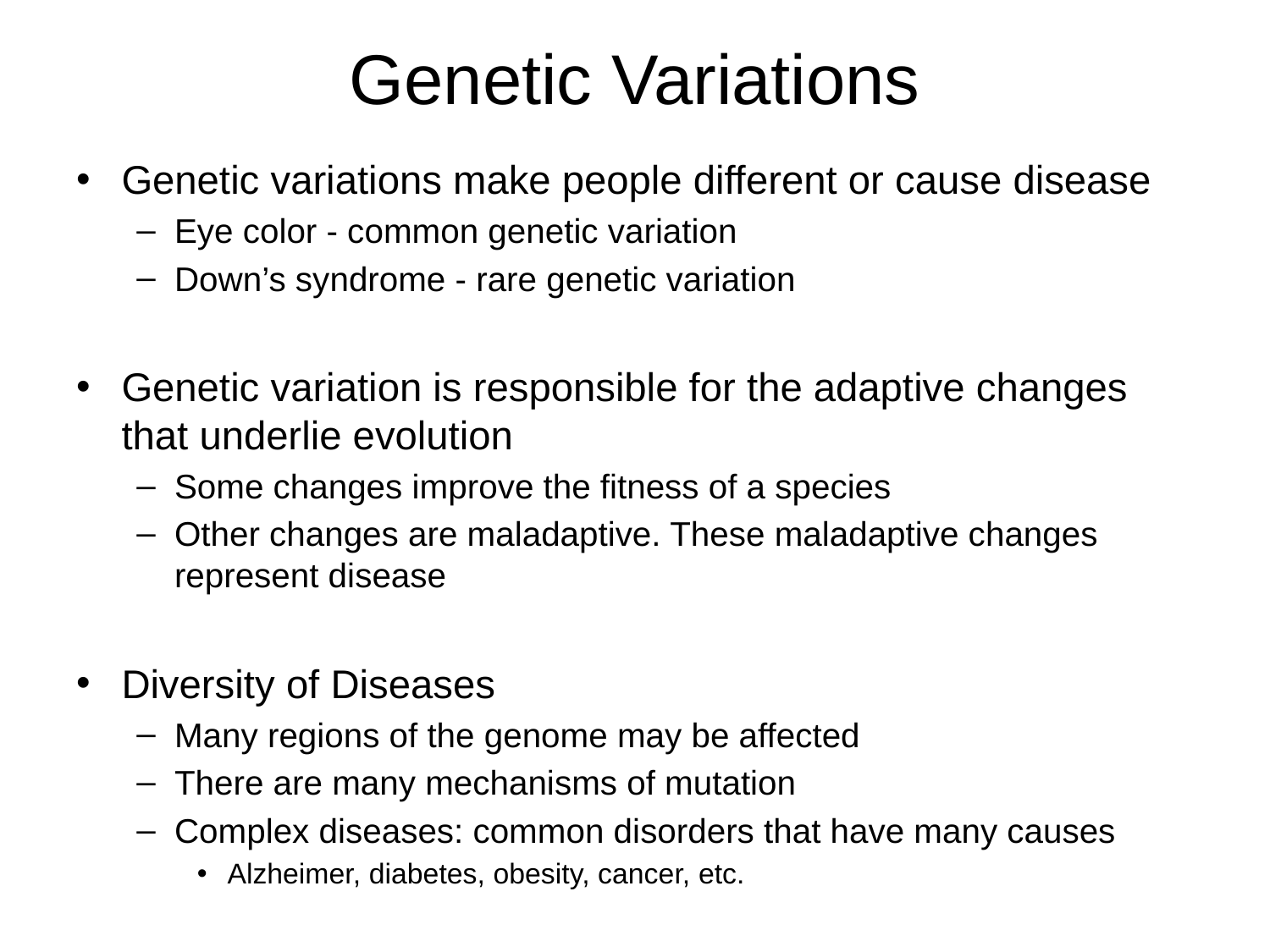

# Genetic Variations
Genetic variations make people different or cause disease
Eye color - common genetic variation
Down’s syndrome - rare genetic variation

Genetic variation is responsible for the adaptive changes that underlie evolution
Some changes improve the fitness of a species
Other changes are maladaptive. These maladaptive changes represent disease

Diversity of Diseases
Many regions of the genome may be affected
There are many mechanisms of mutation
Complex diseases: common disorders that have many causes
Alzheimer, diabetes, obesity, cancer, etc.